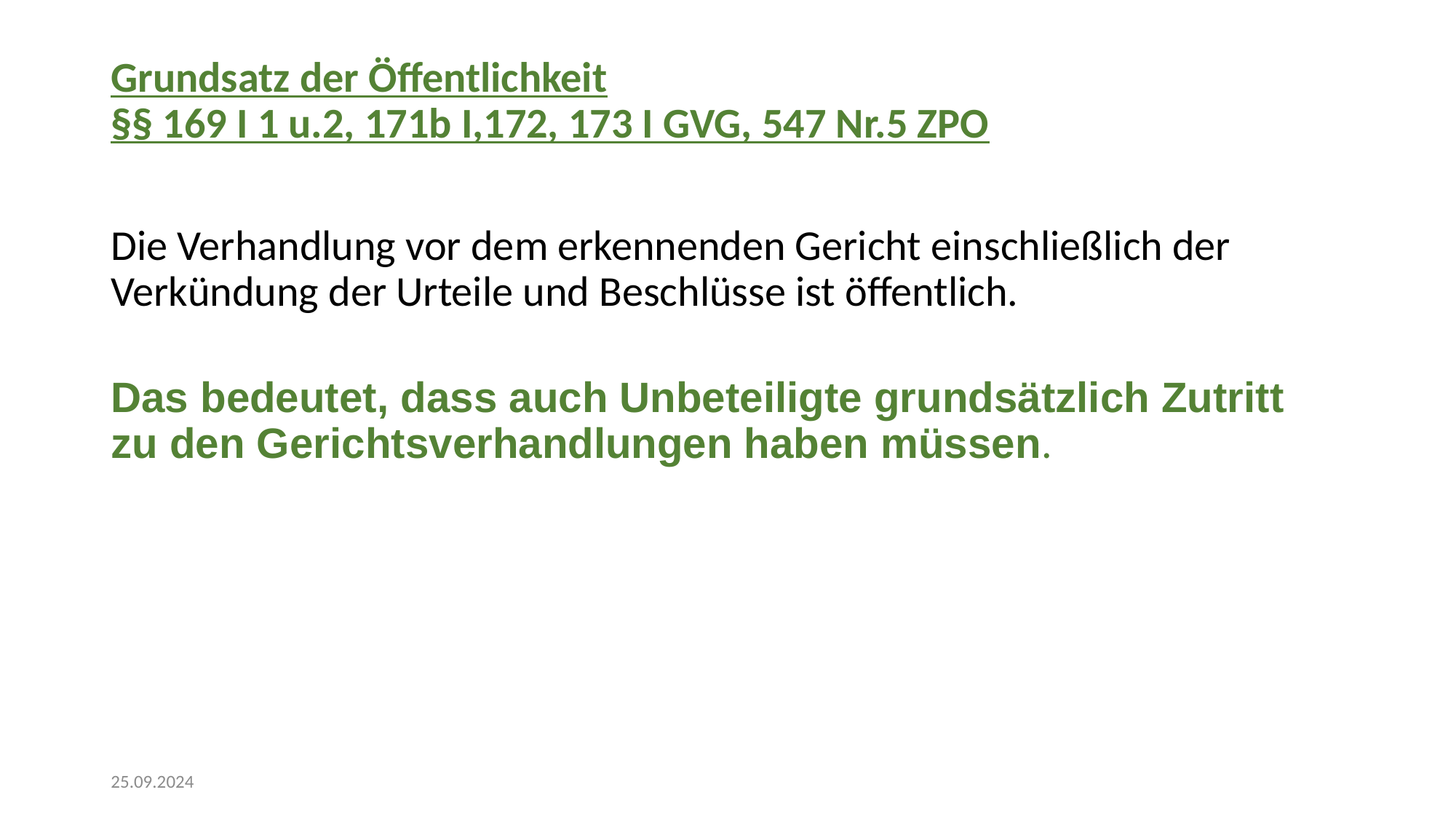

Grundsatz der Öffentlichkeit
§§ 169 I 1 u.2, 171b I,172, 173 I GVG, 547 Nr.5 ZPO

Die Verhandlung vor dem erkennenden Gericht einschließlich der Verkündung der Urteile und Beschlüsse ist öffentlich.
Das bedeutet, dass auch Unbeteiligte grundsätzlich Zutritt zu den Gerichtsverhandlungen haben müssen.

25.09.2024